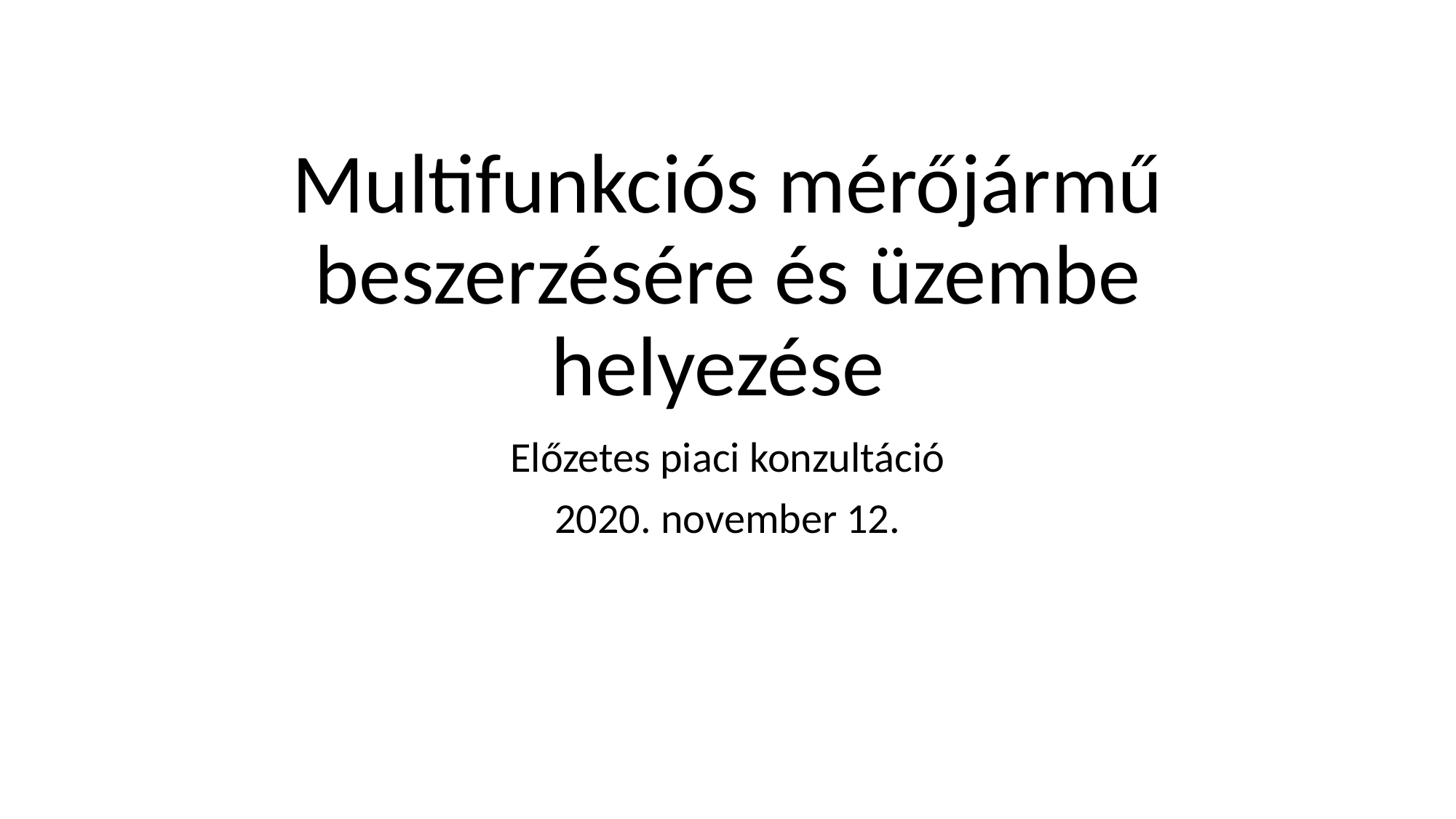

# Multifunkciós mérőjármű beszerzésére és üzembe helyezése
Előzetes piaci konzultáció
2020. november 12.